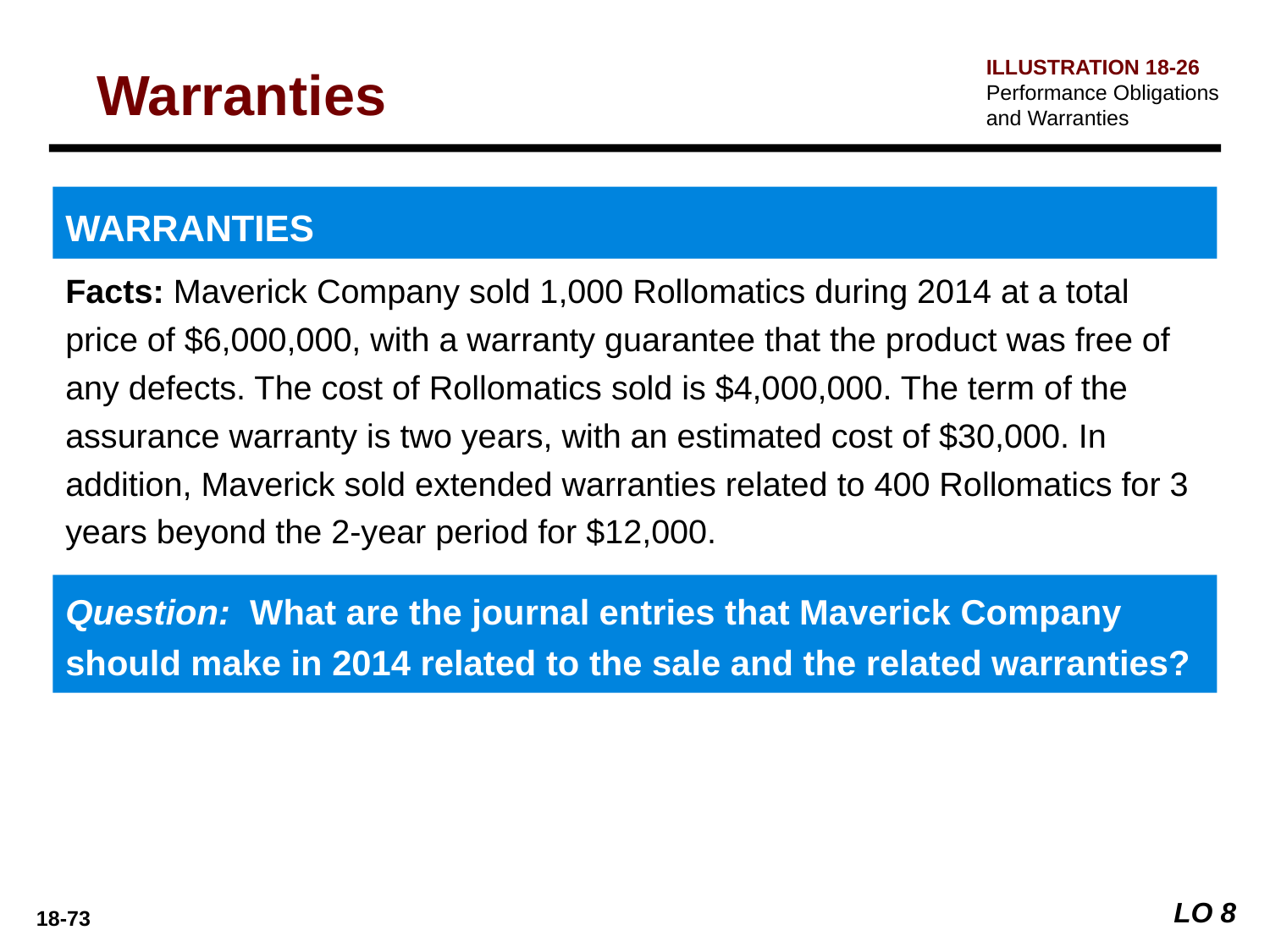

ILLUSTRATION 18-26
Performance Obligations and Warranties
Warranties

WARRANTIES
Facts: Maverick Company sold 1,000 Rollomatics during 2014 at a total price of $6,000,000, with a warranty guarantee that the product was free of any defects. The cost of Rollomatics sold is $4,000,000. The term of the assurance warranty is two years, with an estimated cost of $30,000. In addition, Maverick sold extended warranties related to 400 Rollomatics for 3 years beyond the 2-year period for $12,000.
Question:  What are the journal entries that Maverick Company should make in 2014 related to the sale and the related warranties?
LO 8